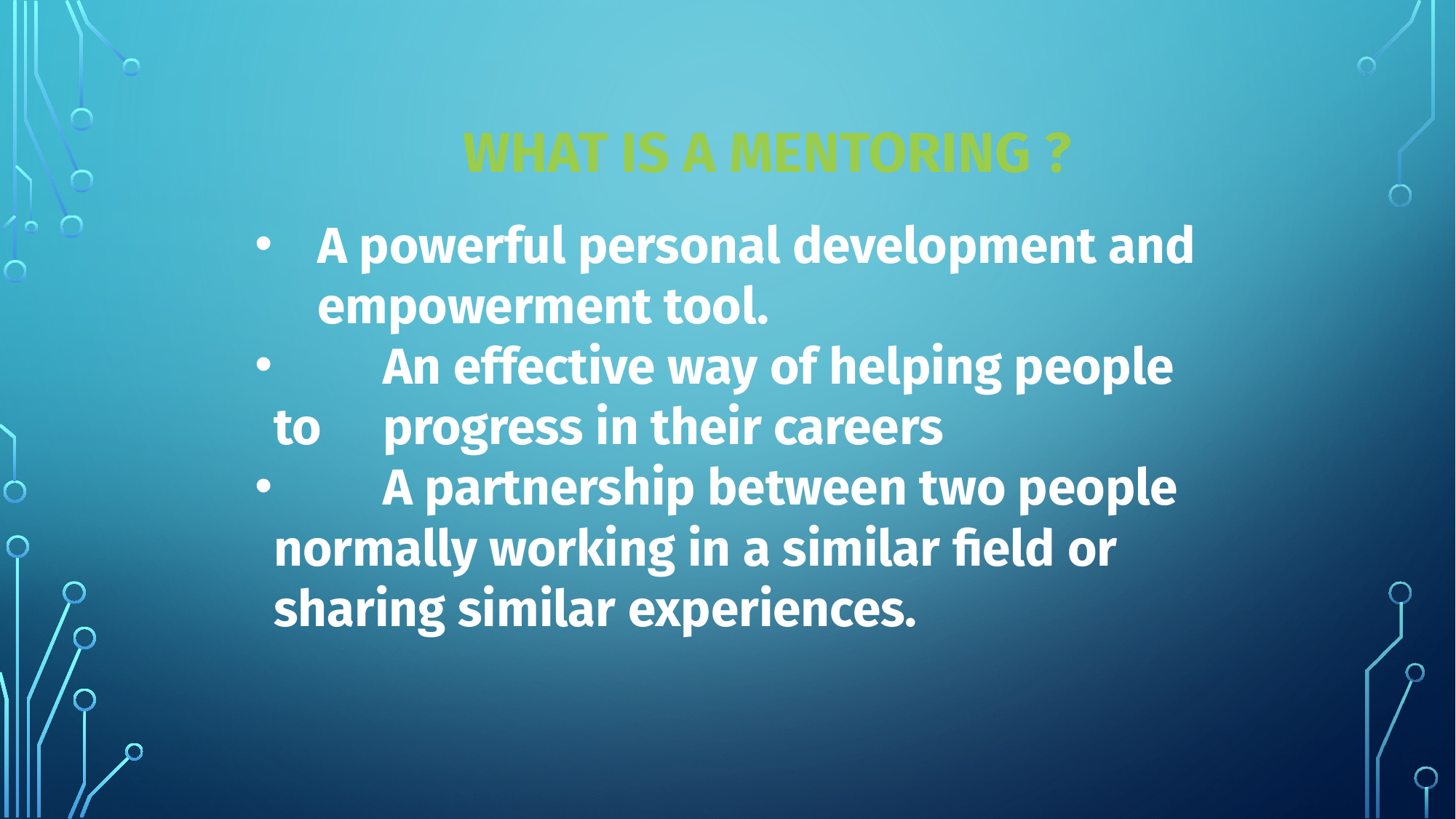

# What is A Mentoring ?
A powerful personal development and empowerment tool.
  	An effective way of helping people to  	progress in their careers
  	A partnership between two people normally working in a similar field or sharing similar experiences.